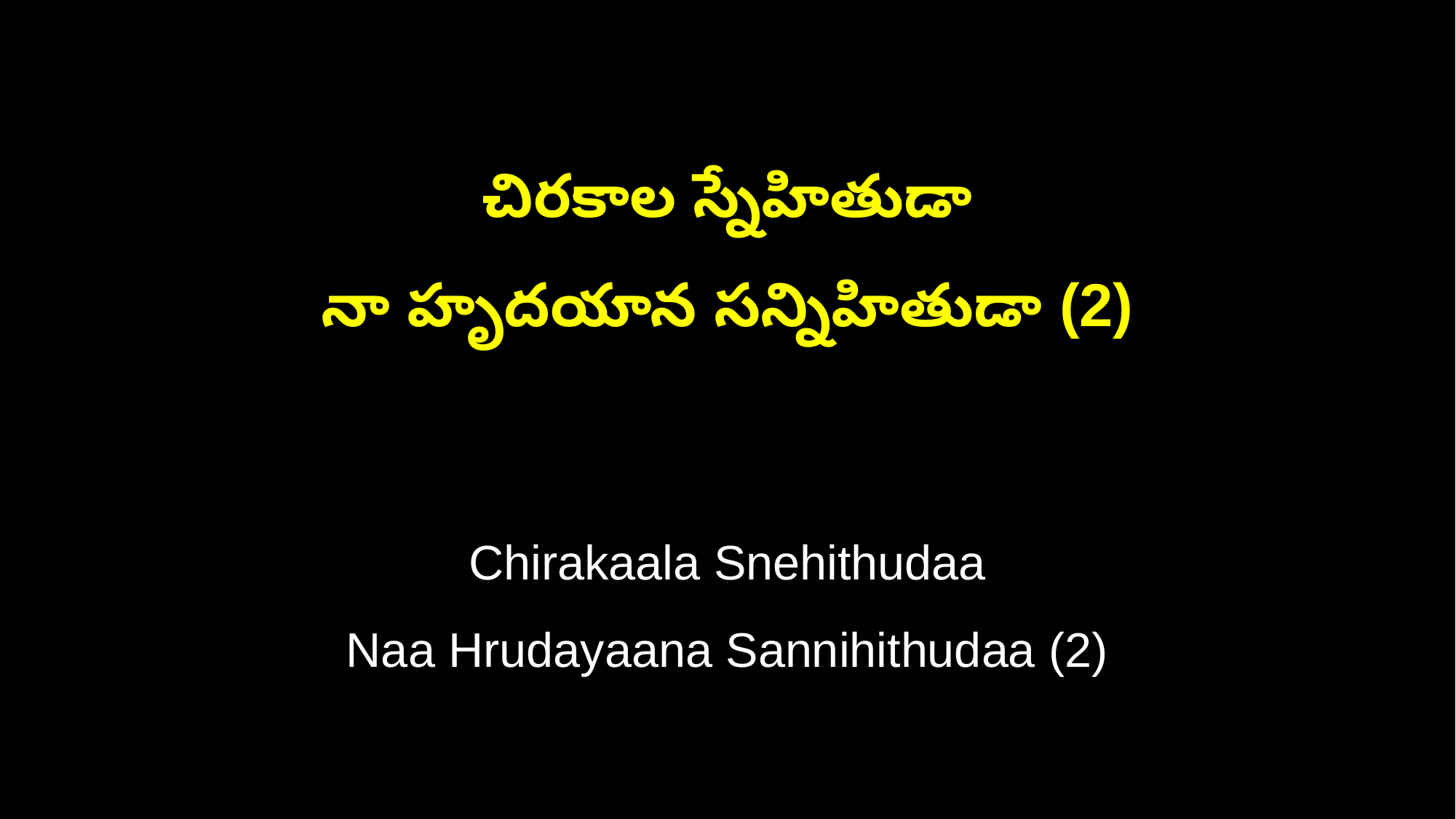

చిరకాల స్నేహితుడా
నా హృదయాన సన్నిహితుడా (2)
Chirakaala Snehithudaa
Naa Hrudayaana Sannihithudaa (2)